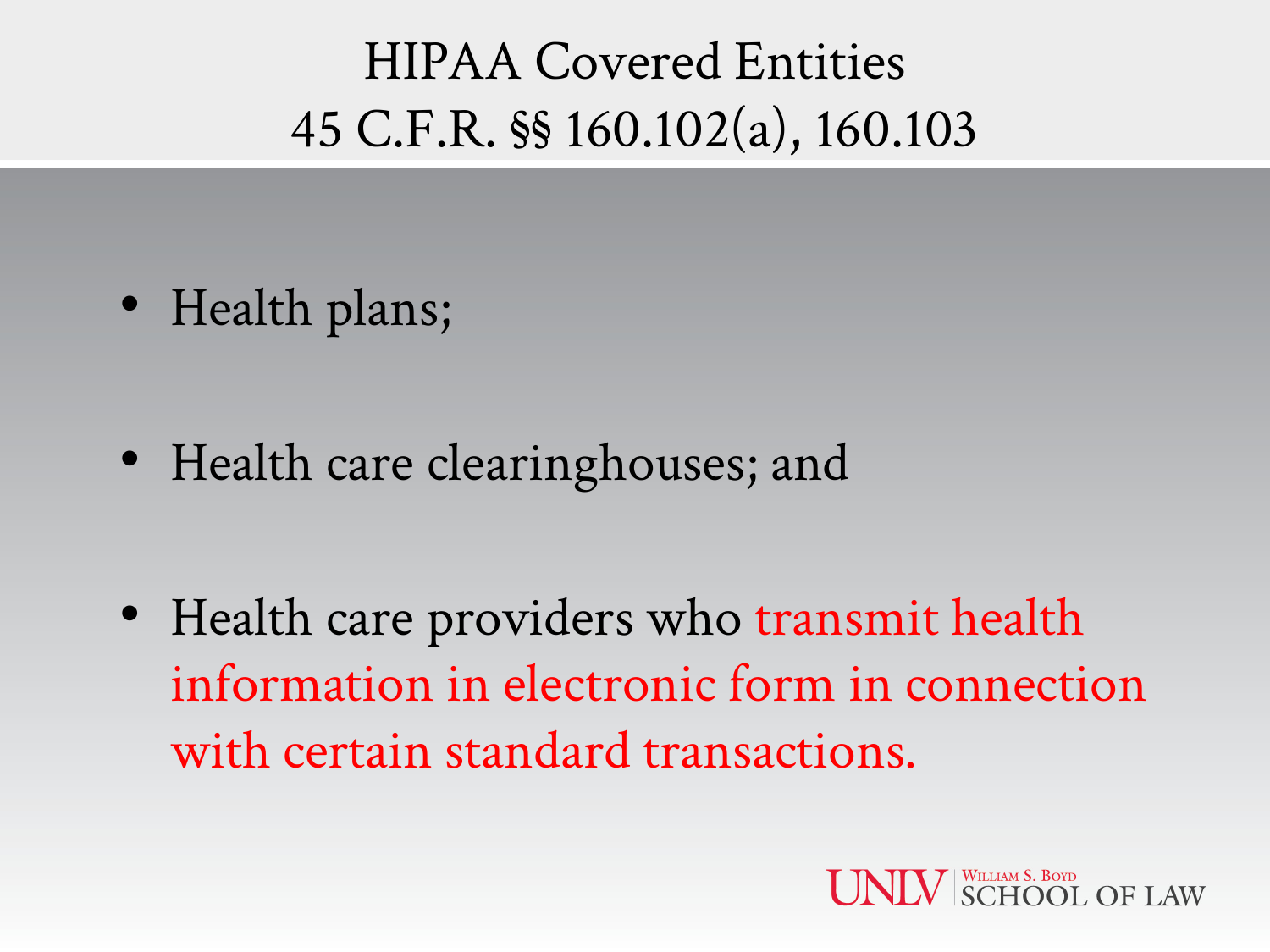

# HIPAA Covered Entities 45 C.F.R. §§ 160.102(a), 160.103
Health plans;

Health care clearinghouses; and

Health care providers who transmit health information in electronic form in connection with certain standard transactions.